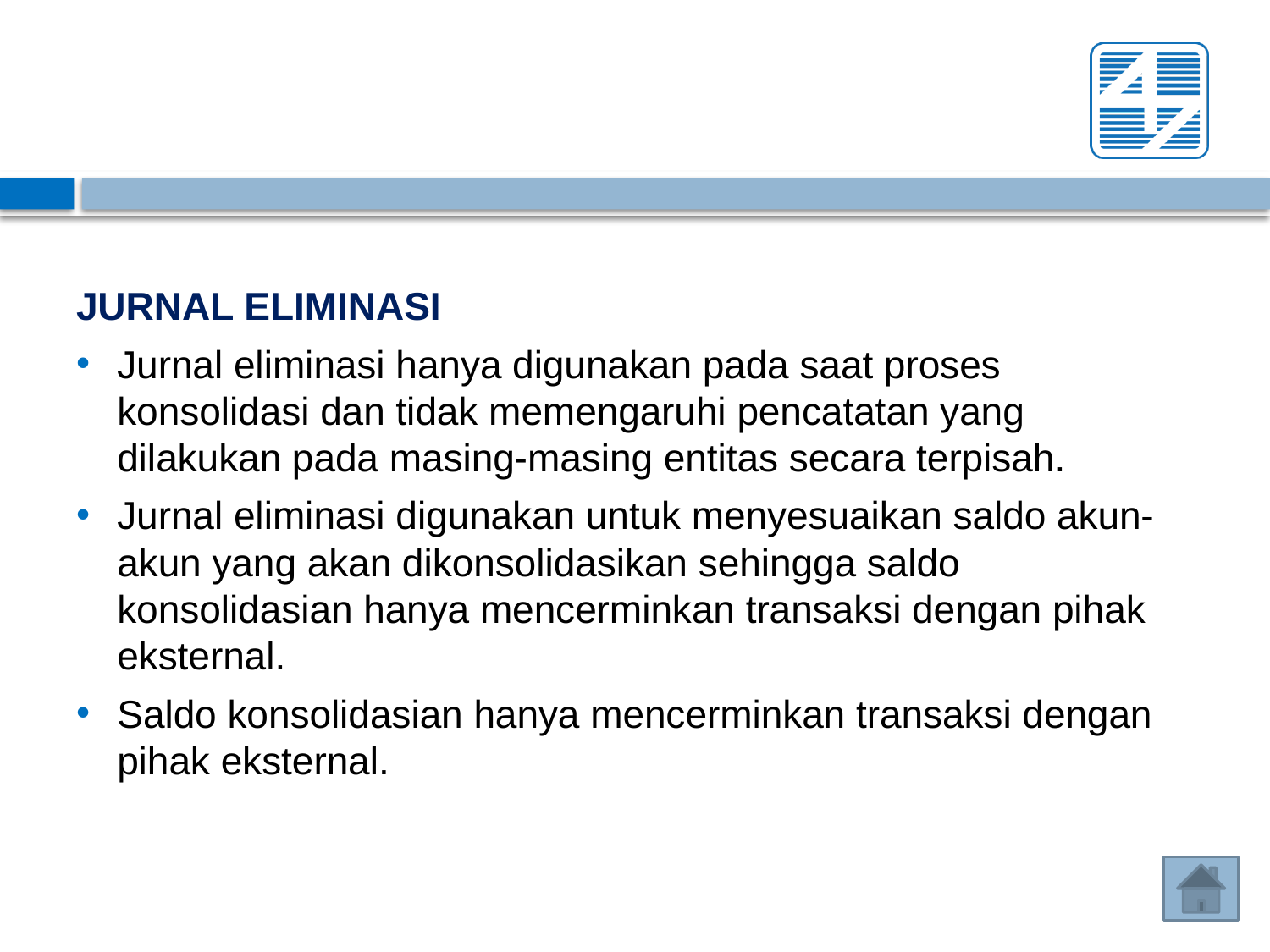

JURNAL ELIMINASI
Jurnal eliminasi hanya digunakan pada saat proses konsolidasi dan tidak memengaruhi pencatatan yang dilakukan pada masing-masing entitas secara terpisah.
Jurnal eliminasi digunakan untuk menyesuaikan saldo akun-akun yang akan dikonsolidasikan sehingga saldo konsolidasian hanya mencerminkan transaksi dengan pihak eksternal.
Saldo konsolidasian hanya mencerminkan transaksi dengan pihak eksternal.